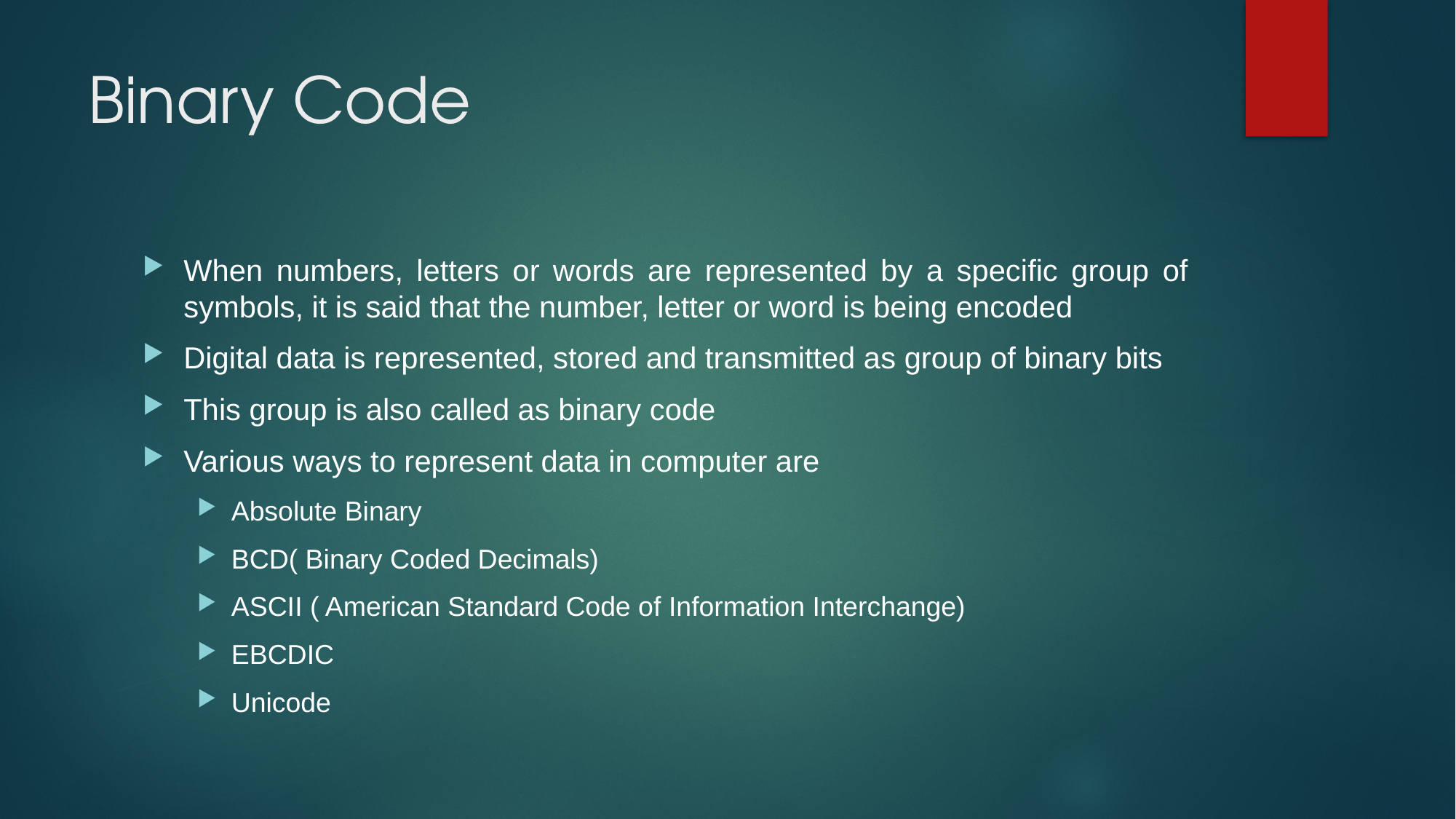

# Binary Code
When numbers, letters or words are represented by a specific group of symbols, it is said that the number, letter or word is being encoded
Digital data is represented, stored and transmitted as group of binary bits
This group is also called as binary code
Various ways to represent data in computer are
Absolute Binary
BCD( Binary Coded Decimals)
ASCII ( American Standard Code of Information Interchange)
EBCDIC
Unicode